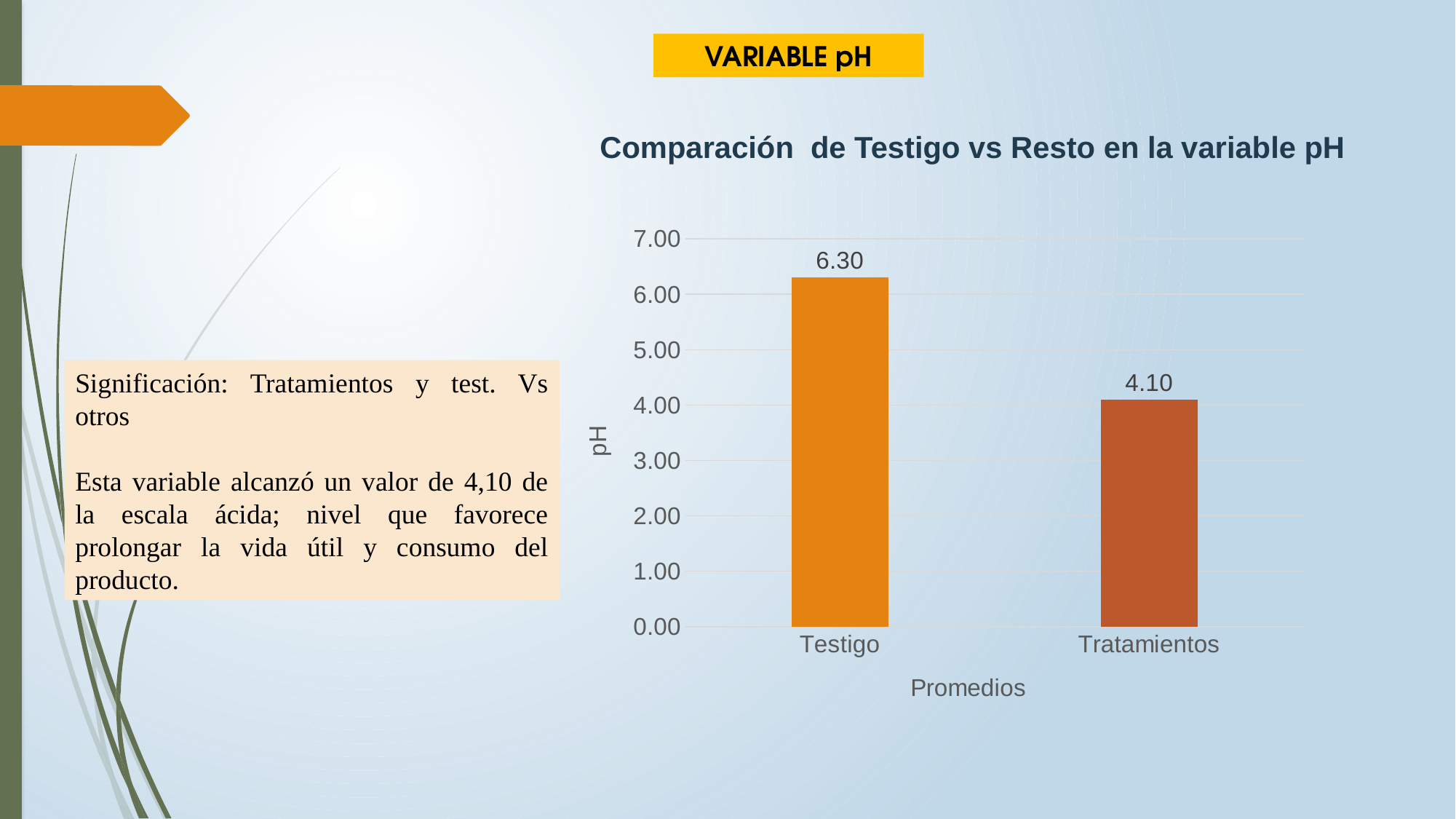

VARIABLE pH
Comparación  de Testigo vs Resto en la variable pH

### Chart

| Category |  |
|---|---|
| Testigo | 6.3 |
| Tratamientos | 4.096 |
Significación: Tratamientos y test. Vs otros

Esta variable alcanzó un valor de 4,10 de la escala ácida; nivel que favorece prolongar la vida útil y consumo del producto.